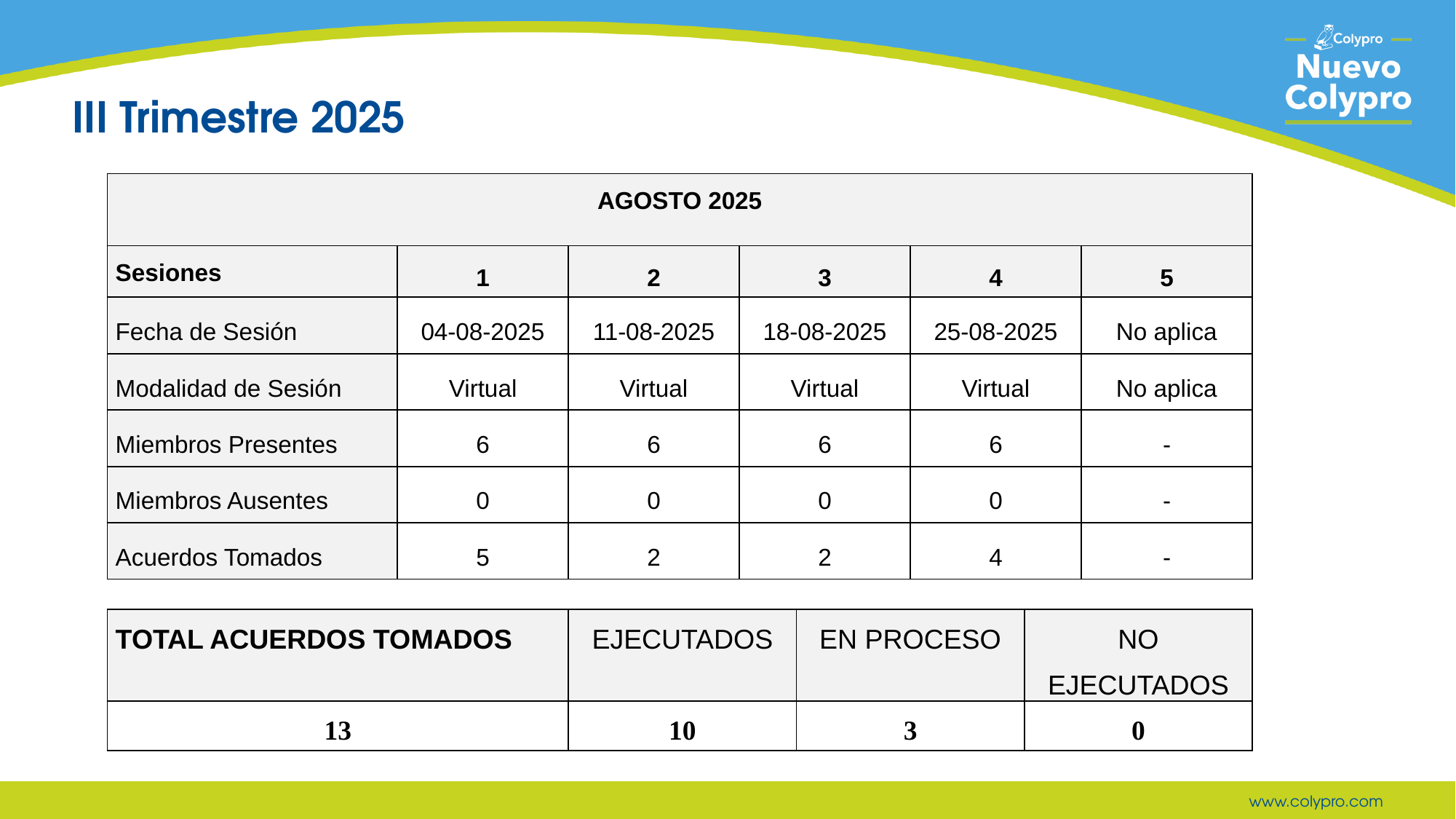

# III Trimestre 2025
| AGOSTO 2025 |  |  |  |  |  |
| --- | --- | --- | --- | --- | --- |
| Sesiones | 1 | 2 | 3 | 4 | 5 |
| Fecha de Sesión | 04-08-2025 | 11-08-2025 | 18-08-2025 | 25-08-2025 | No aplica |
| Modalidad de Sesión | Virtual | Virtual | Virtual | Virtual | No aplica |
| Miembros Presentes | 6 | 6 | 6 | 6 | - |
| Miembros Ausentes | 0 | 0 | 0 | 0 | - |
| Acuerdos Tomados | 5 | 2 | 2 | 4 | - |
| TOTAL ACUERDOS TOMADOS | EJECUTADOS | EN PROCESO | NO EJECUTADOS |
| --- | --- | --- | --- |
| 13 | 10 | 3 | 0 |